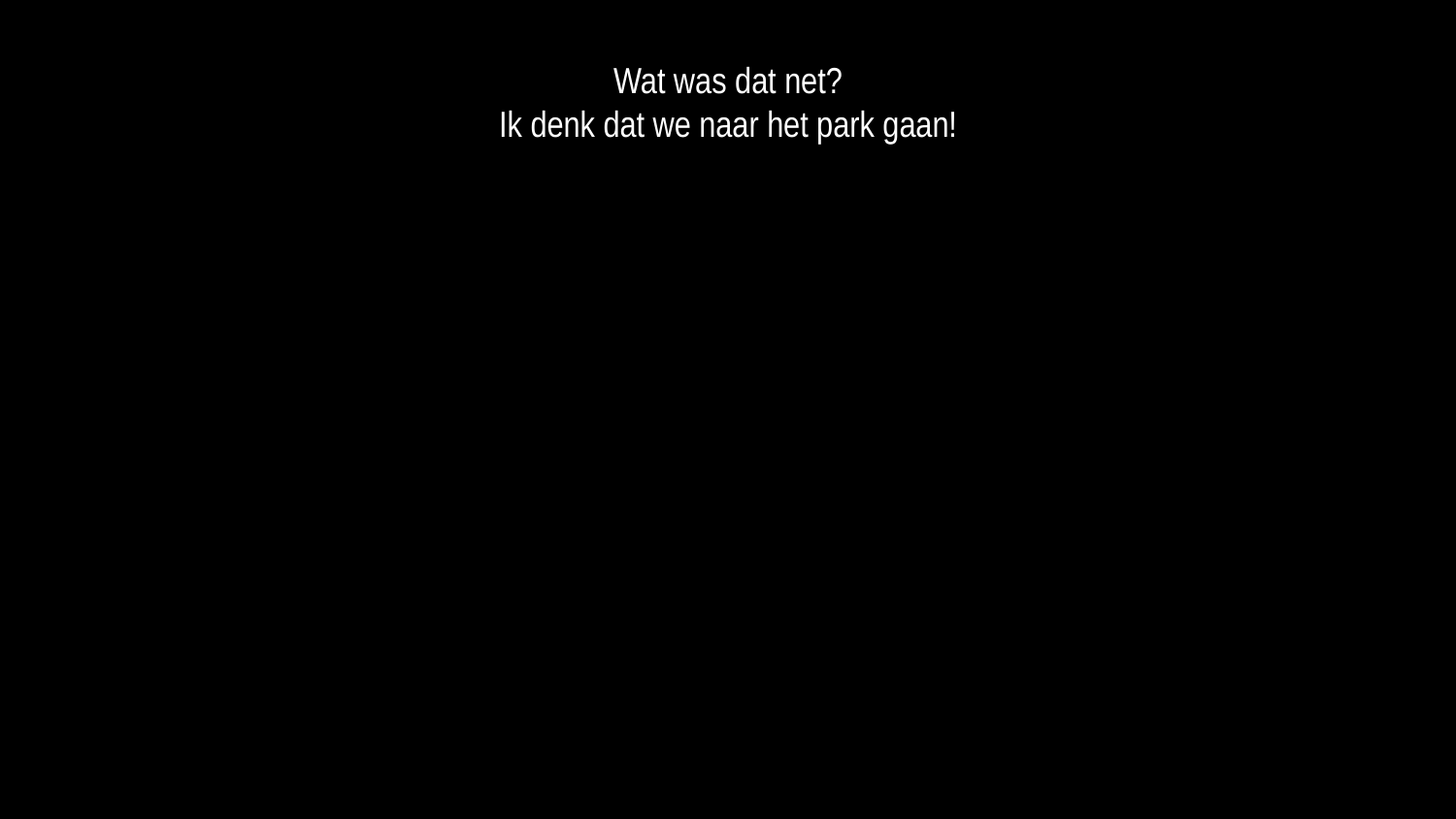

Wat was dat net?
Ik denk dat we naar het park gaan!